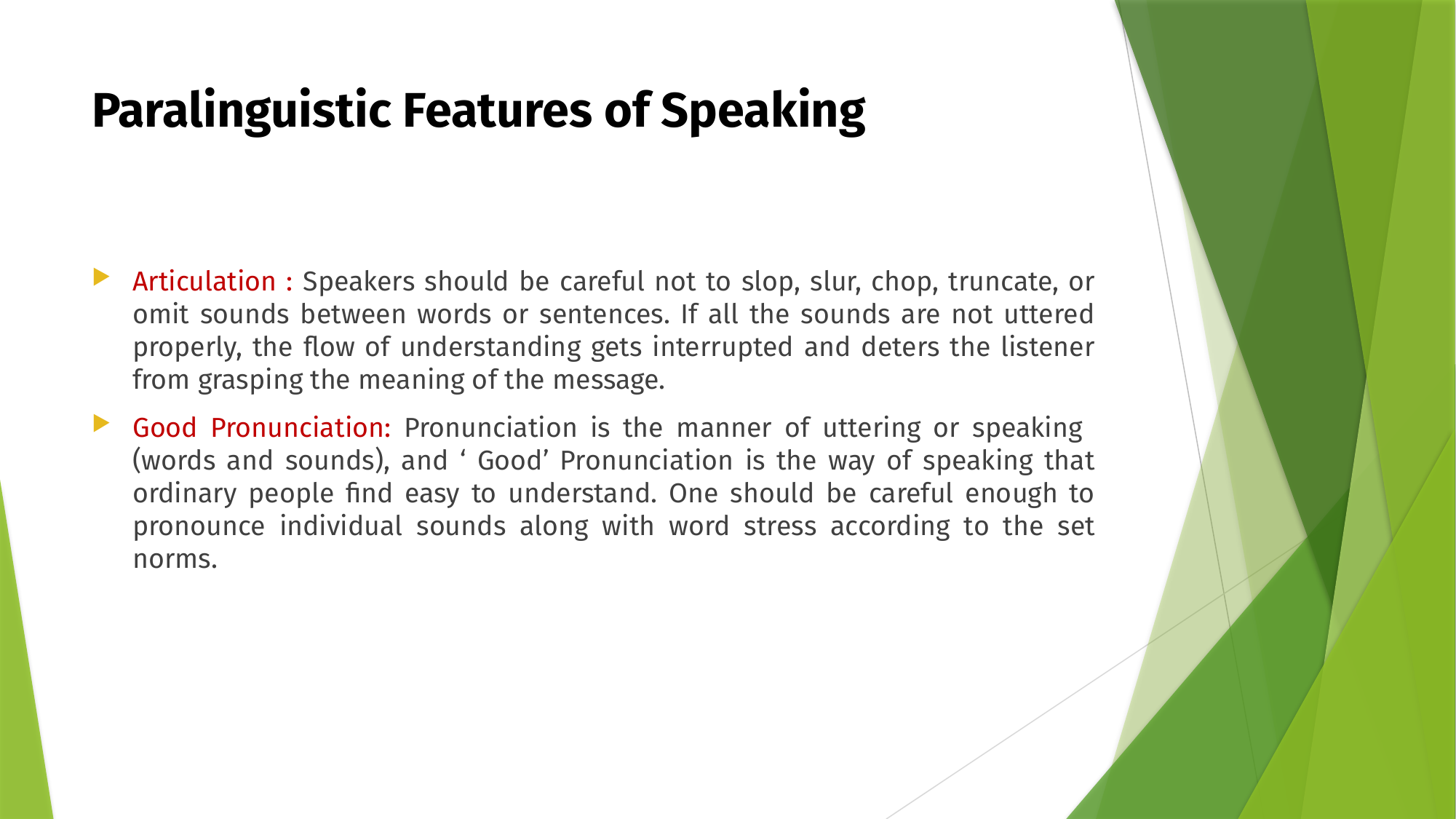

# Paralinguistic Features of Speaking
Articulation : Speakers should be careful not to slop, slur, chop, truncate, or omit sounds between words or sentences. If all the sounds are not uttered properly, the flow of understanding gets interrupted and deters the listener from grasping the meaning of the message.
Good Pronunciation: Pronunciation is the manner of uttering or speaking  (words and sounds), and ‘ Good’ Pronunciation is the way of speaking that ordinary people find easy to understand. One should be careful enough to pronounce individual sounds along with word stress according to the set norms.